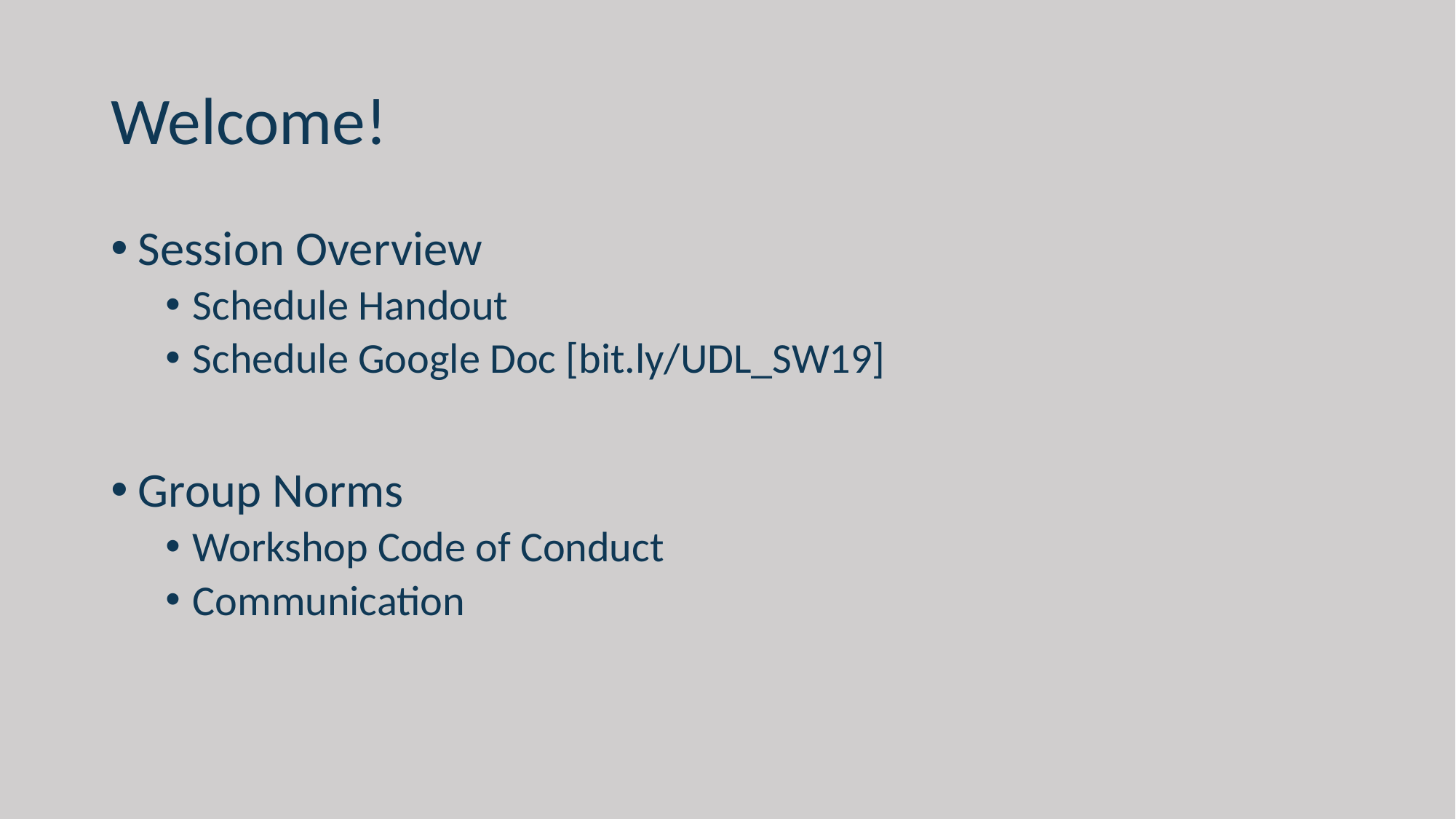

# Welcome!
Session Overview
Schedule Handout
Schedule Google Doc [bit.ly/UDL_SW19]

Group Norms
Workshop Code of Conduct
Communication